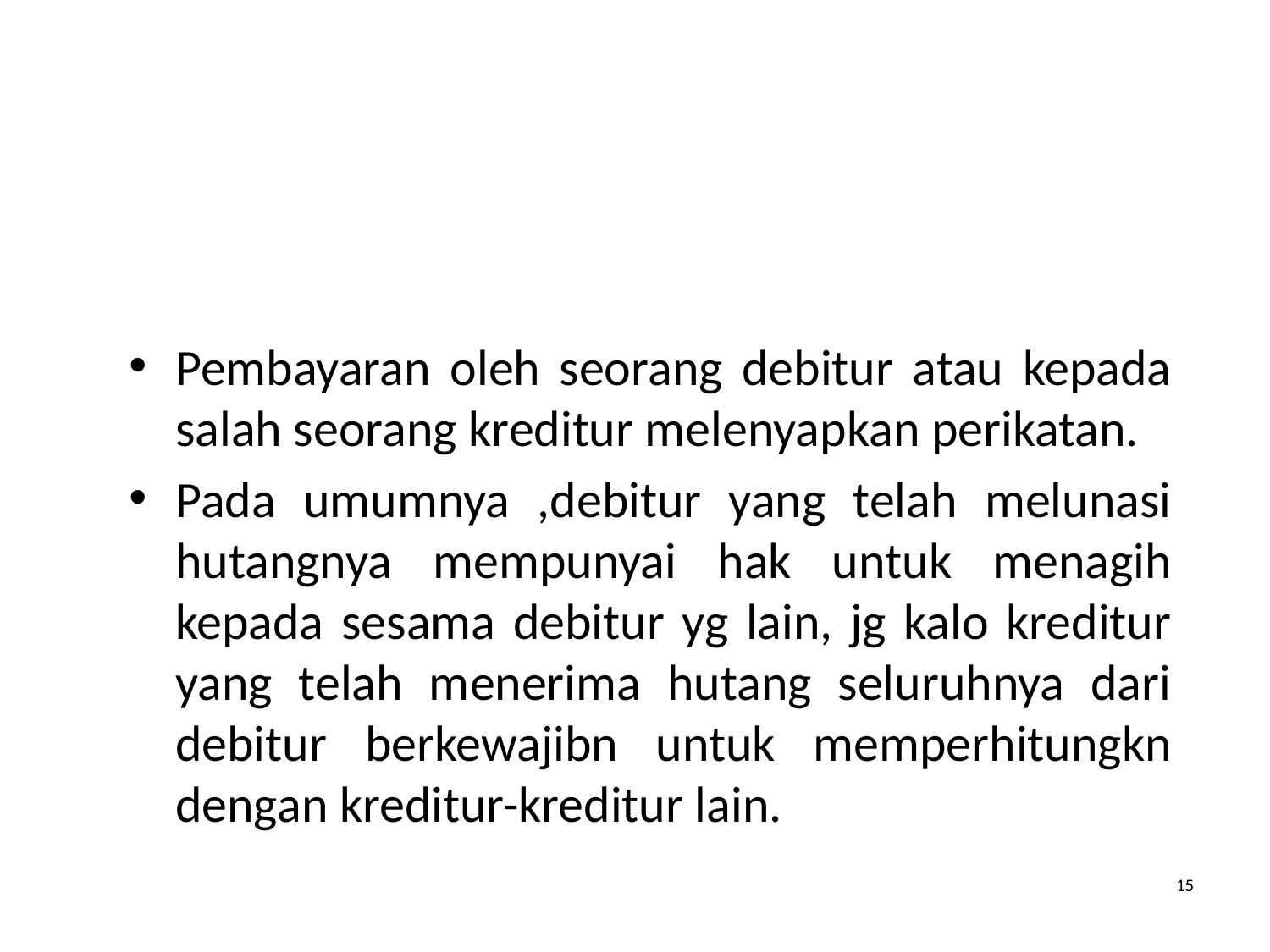

#
Pembayaran oleh seorang debitur atau kepada salah seorang kreditur melenyapkan perikatan.
Pada umumnya ,debitur yang telah melunasi hutangnya mempunyai hak untuk menagih kepada sesama debitur yg lain, jg kalo kreditur yang telah menerima hutang seluruhnya dari debitur berkewajibn untuk memperhitungkn dengan kreditur-kreditur lain.
15